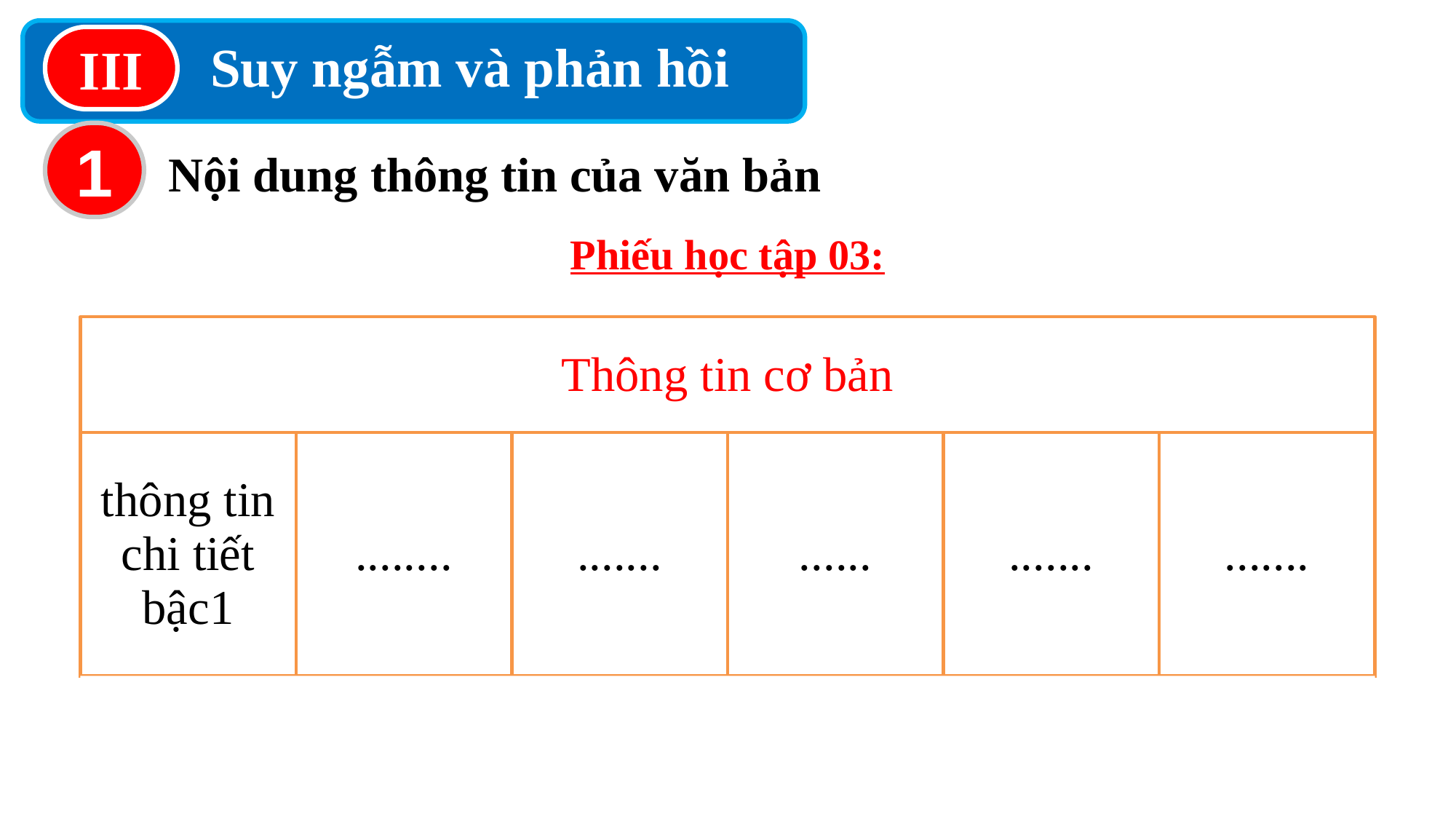

III
Suy ngẫm và phản hồi
1
Nội dung thông tin của văn bản
Phiếu học tập 03:
Thông tin cơ bản
thông tin chi tiết bậc1
........
.......
.......
......
.......